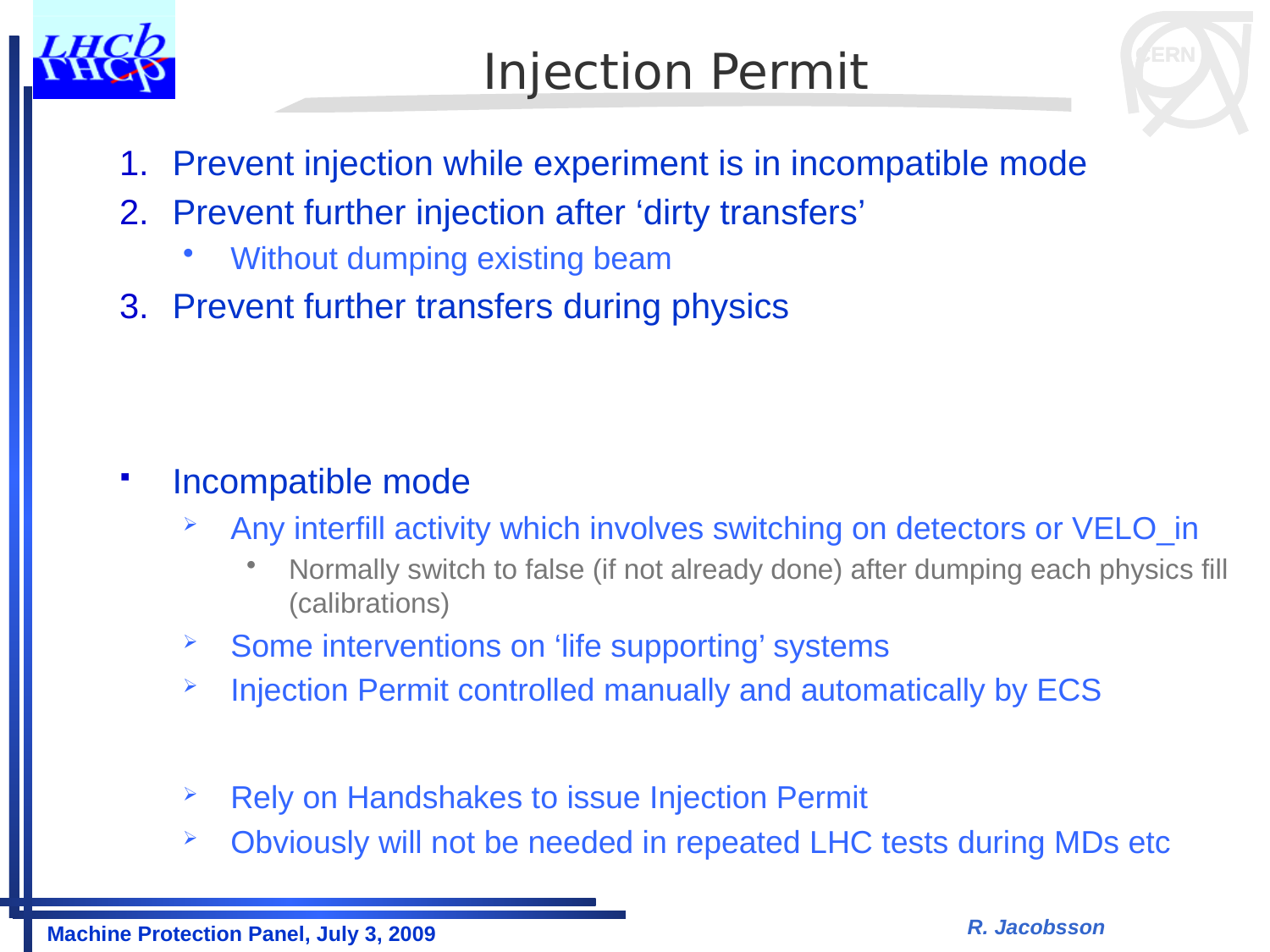

# Injection Permit
Prevent injection while experiment is in incompatible mode
Prevent further injection after ‘dirty transfers’
Without dumping existing beam
Prevent further transfers during physics

Incompatible mode
Any interfill activity which involves switching on detectors or VELO_in
Normally switch to false (if not already done) after dumping each physics fill (calibrations)
Some interventions on ‘life supporting’ systems
Injection Permit controlled manually and automatically by ECS

Rely on Handshakes to issue Injection Permit
Obviously will not be needed in repeated LHC tests during MDs etc